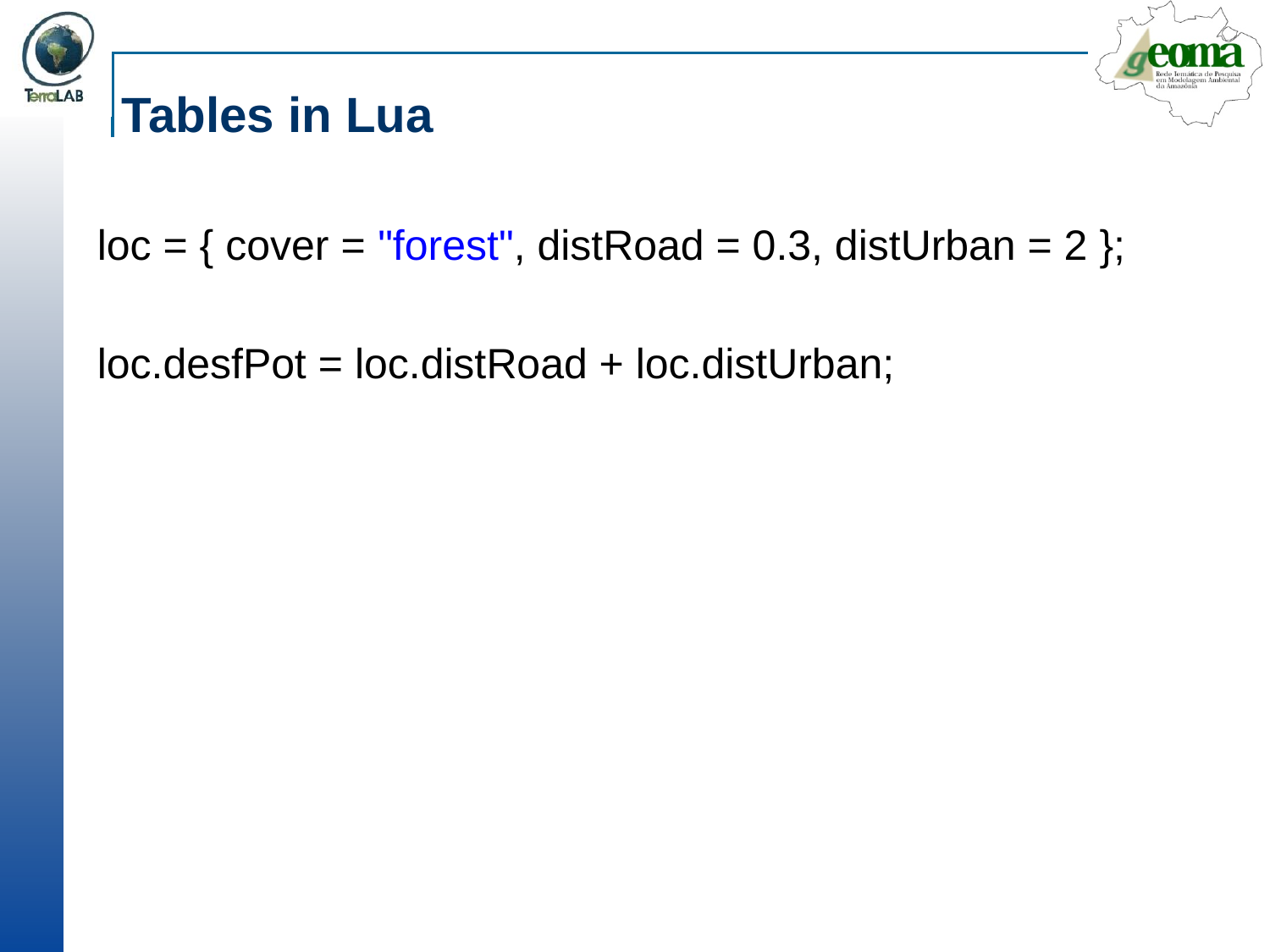

# Tables in Lua
loc = { cover = "forest", distRoad = 0.3, distUrban = 2 };

loc.desfPot = loc.distRoad + loc.distUrban;